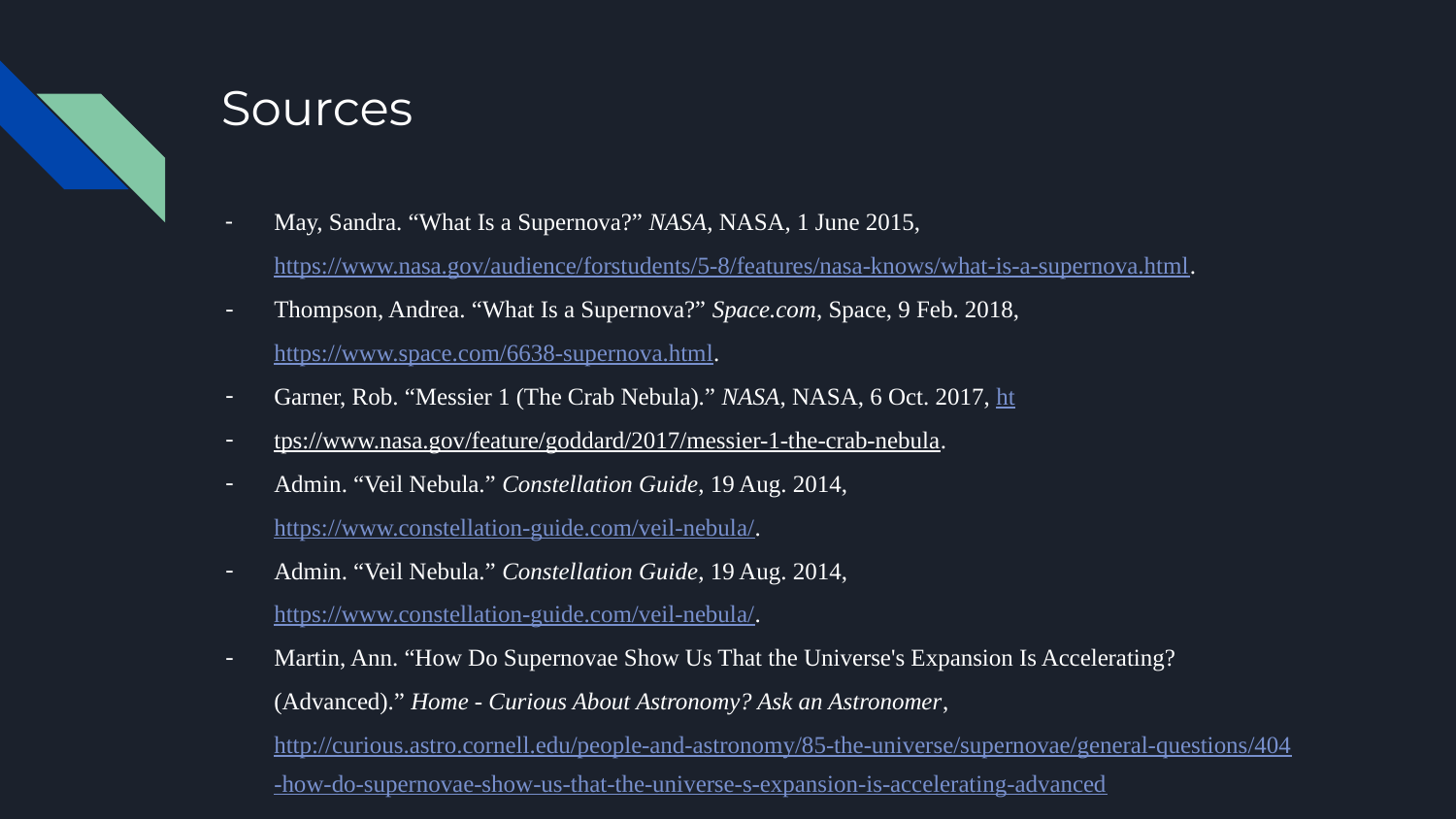

# Sources
May, Sandra. “What Is a Supernova?” NASA, NASA, 1 June 2015, https://www.nasa.gov/audience/forstudents/5-8/features/nasa-knows/what-is-a-supernova.html.
Thompson, Andrea. “What Is a Supernova?” Space.com, Space, 9 Feb. 2018, https://www.space.com/6638-supernova.html.
Garner, Rob. “Messier 1 (The Crab Nebula).” NASA, NASA, 6 Oct. 2017, ht
tps://www.nasa.gov/feature/goddard/2017/messier-1-the-crab-nebula.
Admin. “Veil Nebula.” Constellation Guide, 19 Aug. 2014, https://www.constellation-guide.com/veil-nebula/.
Admin. “Veil Nebula.” Constellation Guide, 19 Aug. 2014, https://www.constellation-guide.com/veil-nebula/.
Martin, Ann. “How Do Supernovae Show Us That the Universe's Expansion Is Accelerating? (Advanced).” Home - Curious About Astronomy? Ask an Astronomer, http://curious.astro.cornell.edu/people-and-astronomy/85-the-universe/supernovae/general-questions/404-how-do-supernovae-show-us-that-the-universe-s-expansion-is-accelerating-advanced.